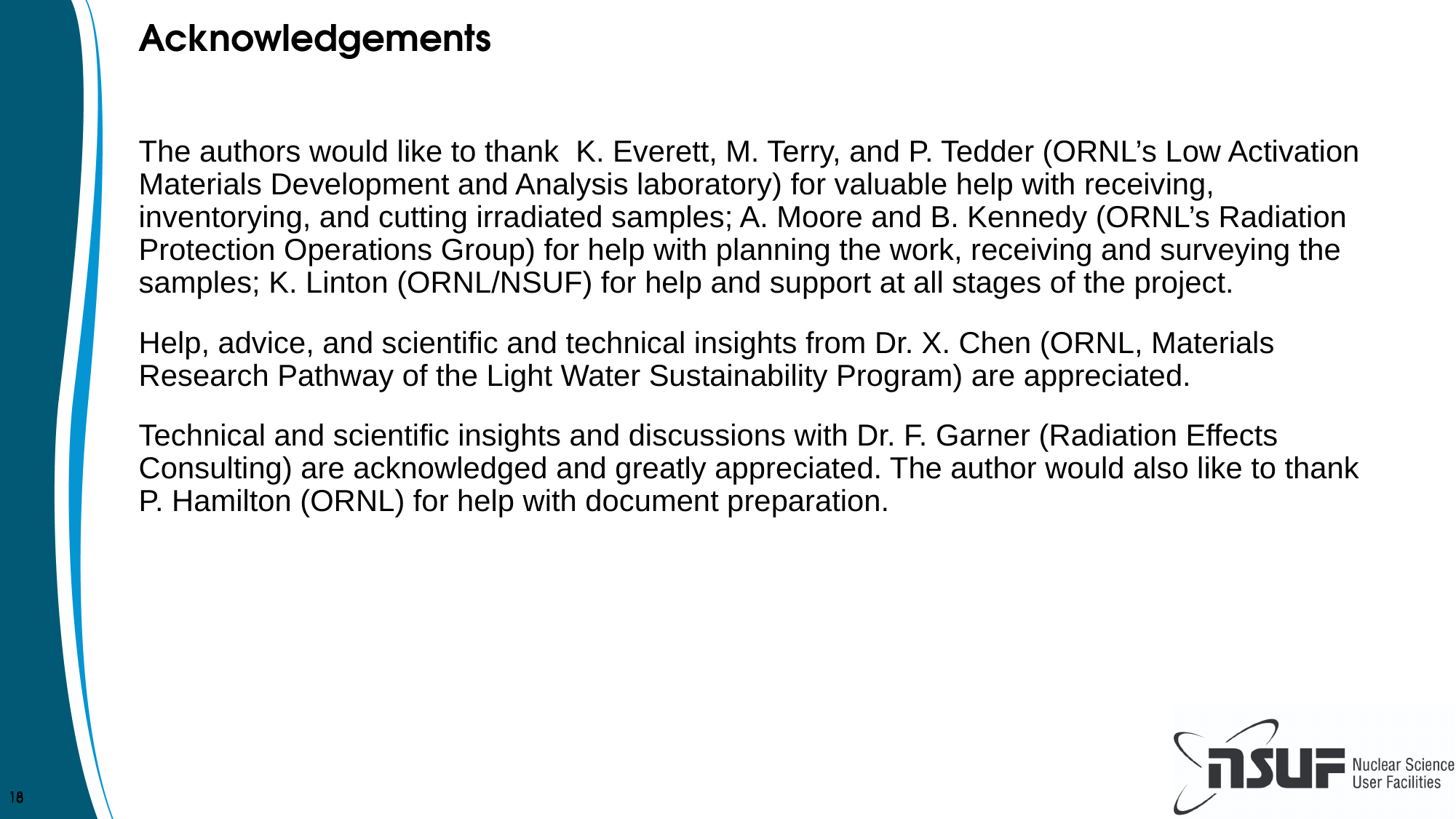

# Acknowledgements
The authors would like to thank  K. Everett, M. Terry, and P. Tedder (ORNL’s Low Activation Materials Development and Analysis laboratory) for valuable help with receiving, inventorying, and cutting irradiated samples; A. Moore and B. Kennedy (ORNL’s Radiation Protection Operations Group) for help with planning the work, receiving and surveying the samples; K. Linton (ORNL/NSUF) for help and support at all stages of the project.
Help, advice, and scientific and technical insights from Dr. X. Chen (ORNL, Materials Research Pathway of the Light Water Sustainability Program) are appreciated.
Technical and scientific insights and discussions with Dr. F. Garner (Radiation Effects Consulting) are acknowledged and greatly appreciated. The author would also like to thank P. Hamilton (ORNL) for help with document preparation.